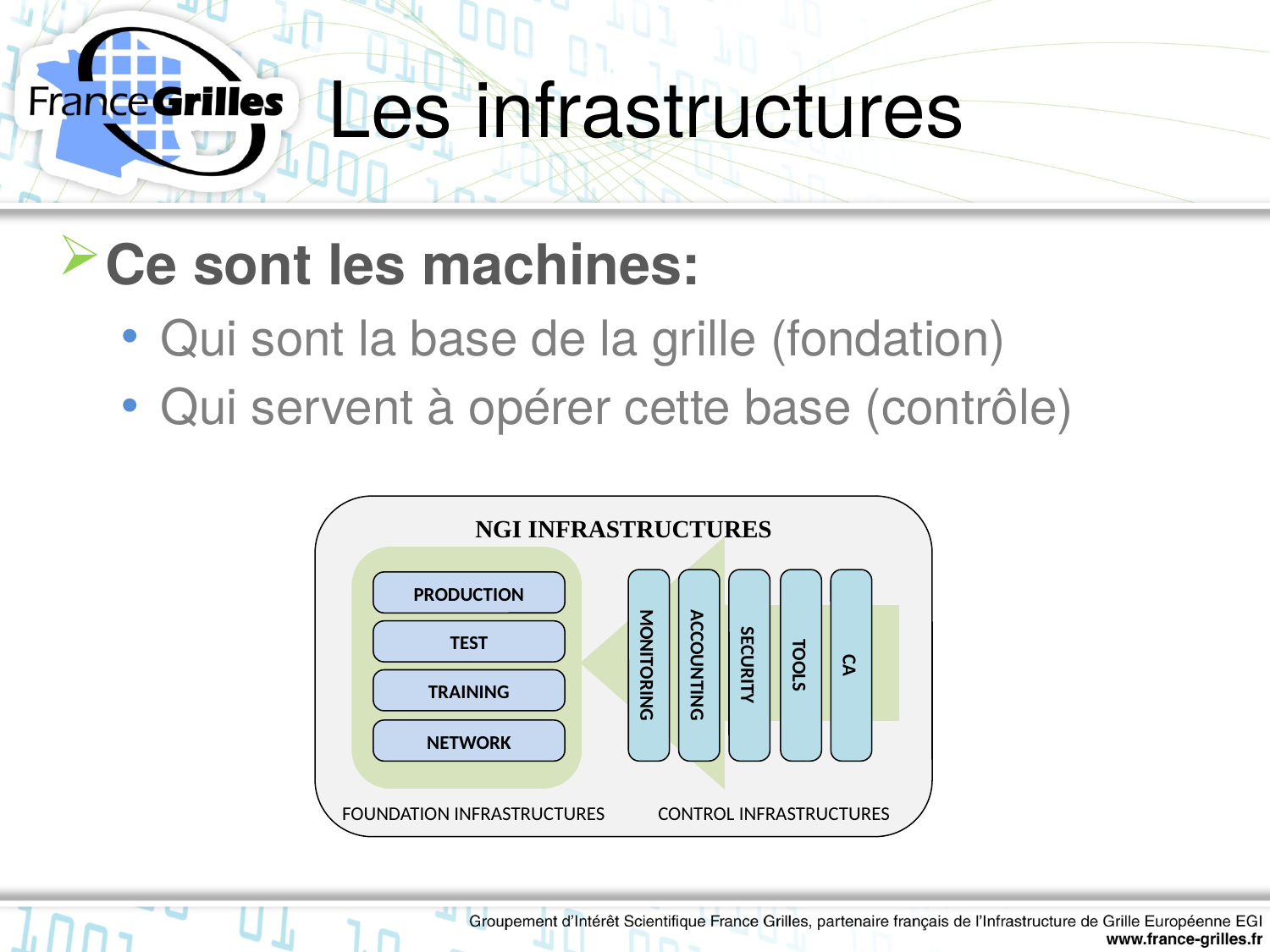

# Les infrastructures
Ce sont les machines:
Qui sont la base de la grille (fondation)
Qui servent à opérer cette base (contrôle)
NGI INFRASTRUCTURES

PRODUCTION
TEST
MONITORING
ACCOUNTING
SECURITY
TOOLS
CA
TRAINING
NETWORK
FOUNDATION INFRASTRUCTURES
CONTROL INFRASTRUCTURES